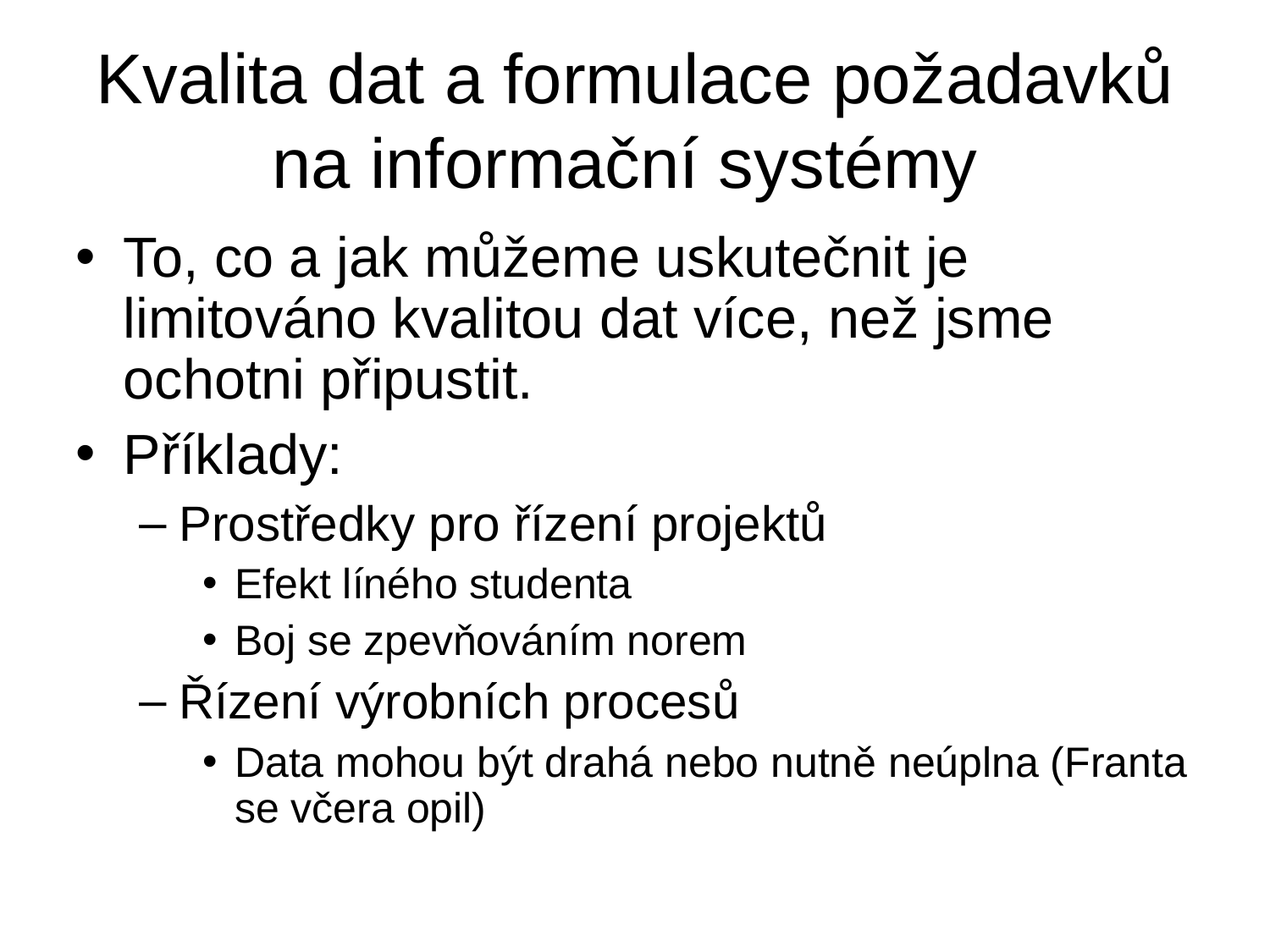

# Kvalita dat a formulace požadavků na informační systémy
To, co a jak můžeme uskutečnit je limitováno kvalitou dat více, než jsme ochotni připustit.
Příklady:
Prostředky pro řízení projektů
Efekt líného studenta
Boj se zpevňováním norem
Řízení výrobních procesů
Data mohou být drahá nebo nutně neúplna (Franta se včera opil)